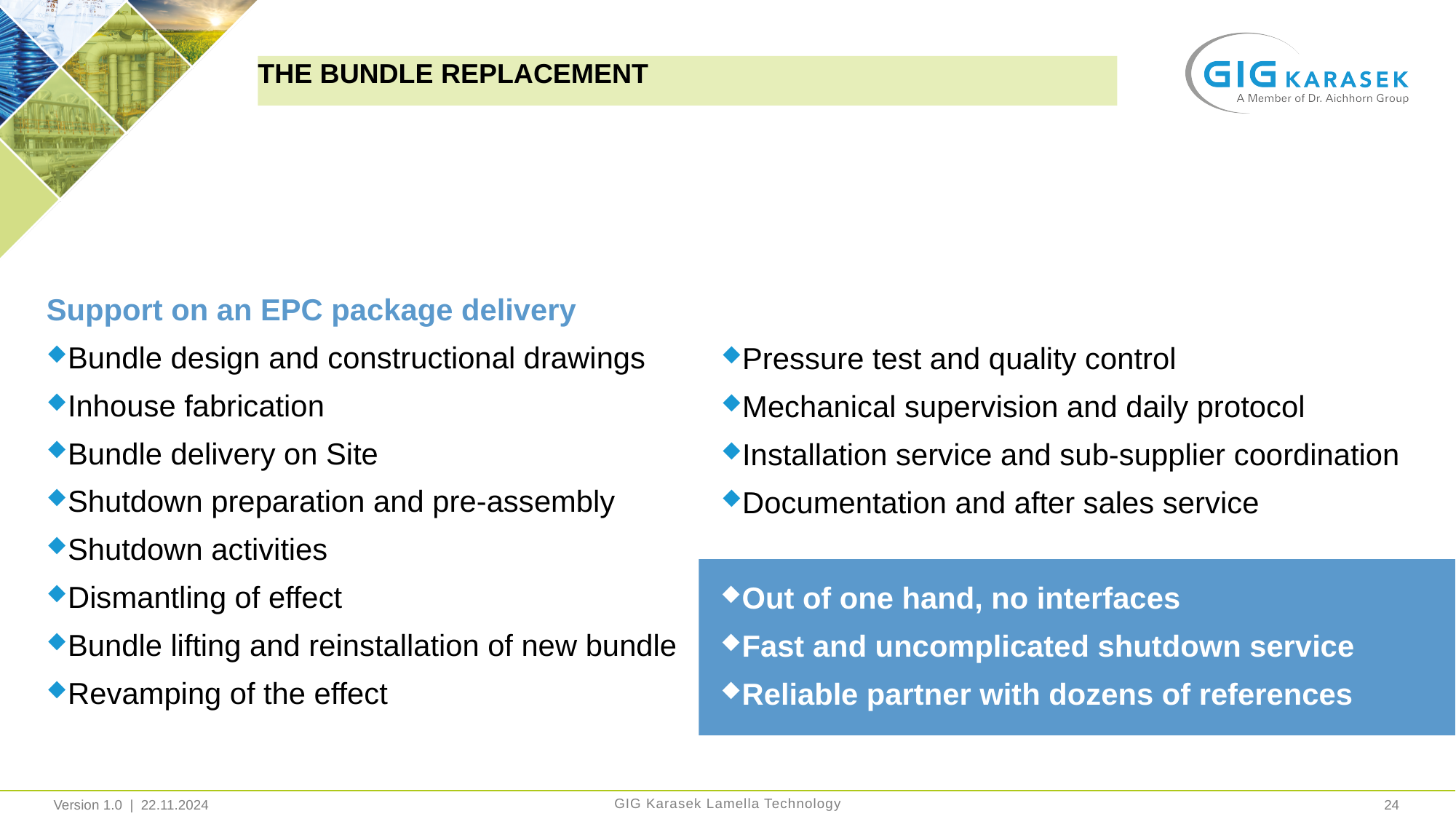

The Bundle Replacement
Support on an EPC package delivery
Bundle design and constructional drawings
Inhouse fabrication
Bundle delivery on Site
Shutdown preparation and pre-assembly
Shutdown activities
Dismantling of effect
Bundle lifting and reinstallation of new bundle
Revamping of the effect
Pressure test and quality control
Mechanical supervision and daily protocol
Installation service and sub-supplier coordination
Documentation and after sales service

Out of one hand, no interfaces
Fast and uncomplicated shutdown service
Reliable partner with dozens of references